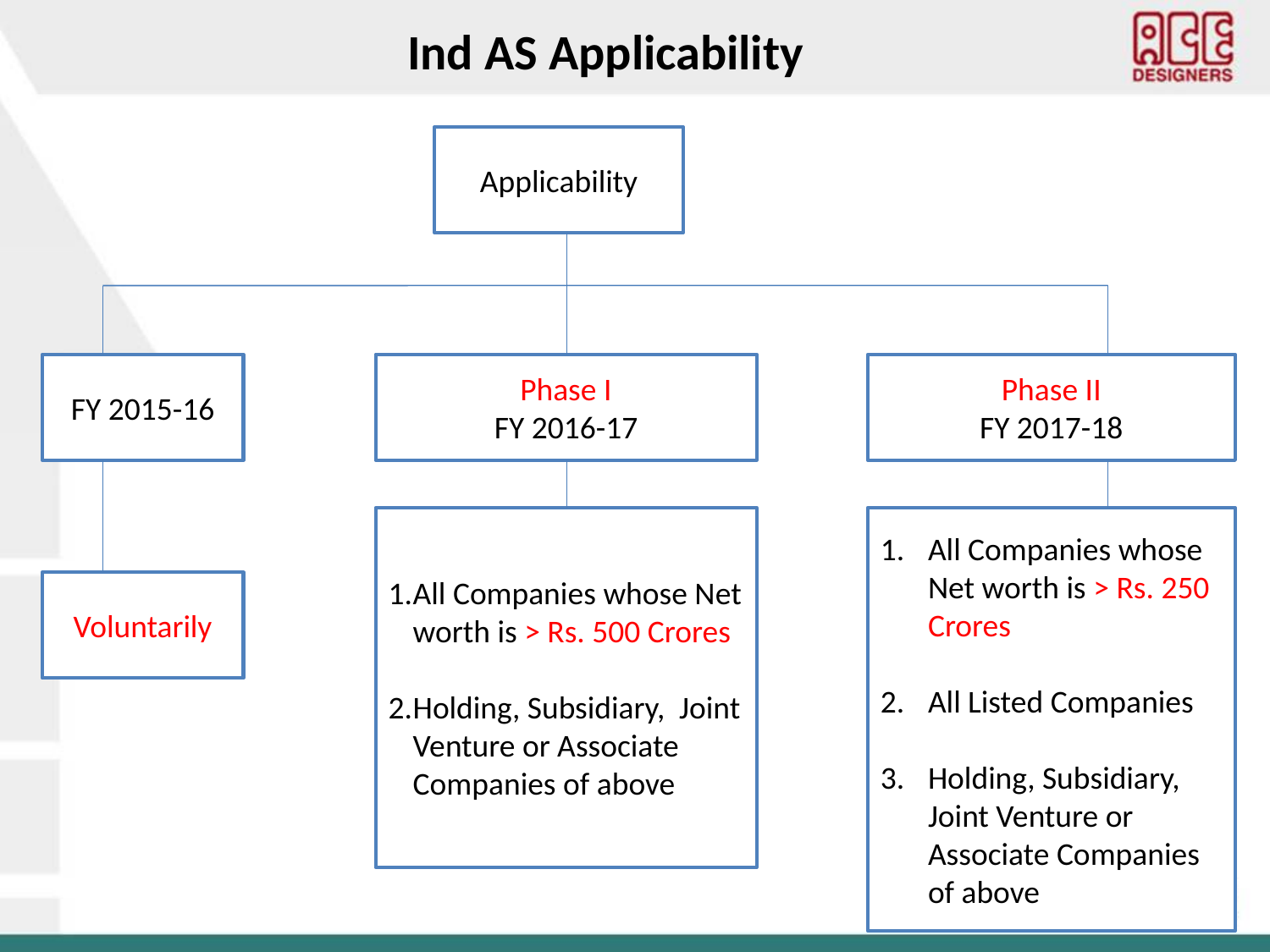

Ind AS Applicability
Applicability
Phase II
FY 2017-18
FY 2015-16
Phase I
FY 2016-17
All Companies whose Net worth is > Rs. 500 Crores

Holding, Subsidiary,  Joint Venture or Associate Companies of above
All Companies whose Net worth is > Rs. 250 Crores

All Listed Companies

Holding, Subsidiary, Joint Venture or Associate Companies of above
Voluntarily
6